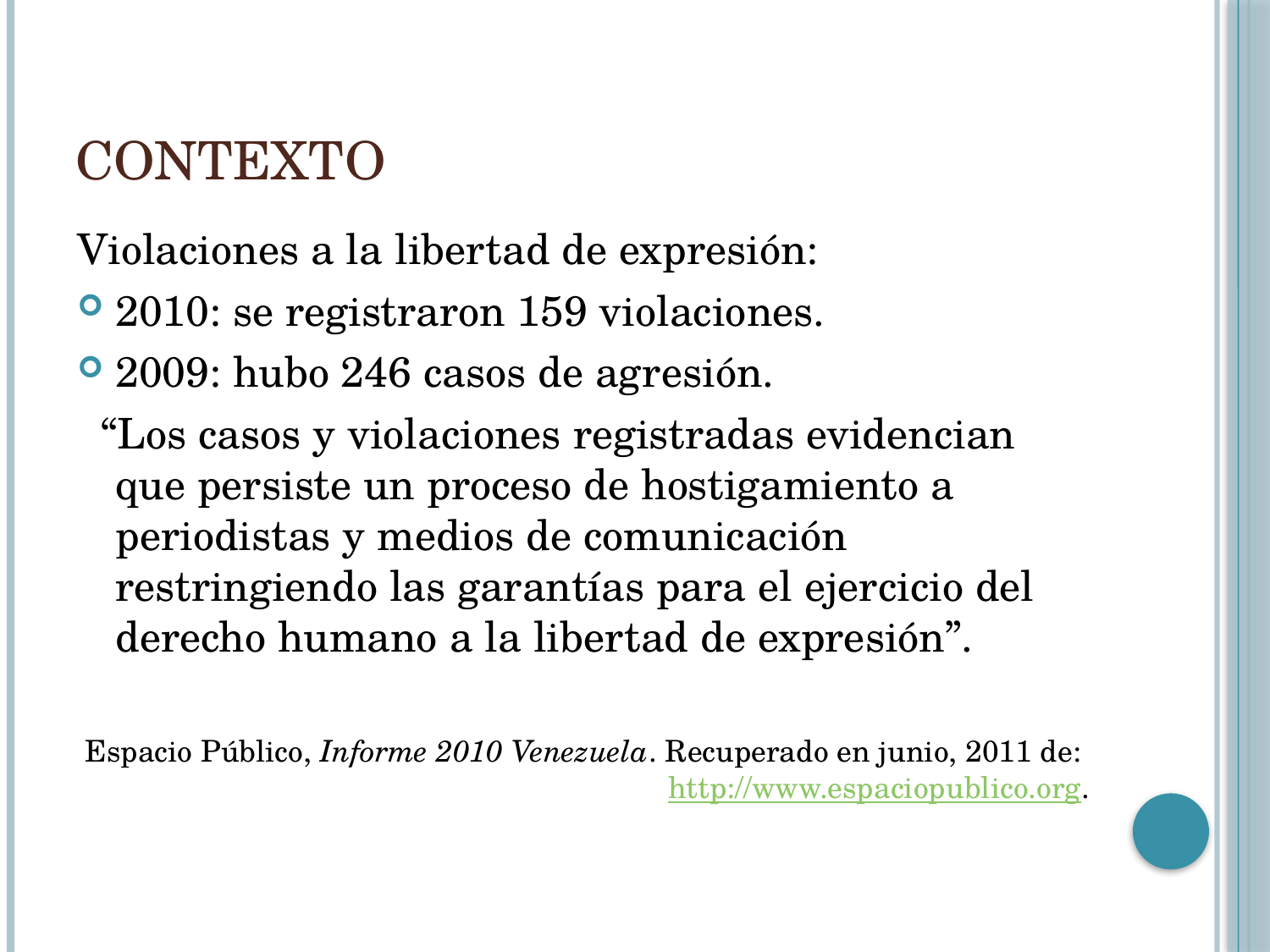

# Contexto
Violaciones a la libertad de expresión:
2010: se registraron 159 violaciones.
2009: hubo 246 casos de agresión.
  “Los casos y violaciones registradas evidencian que persiste un proceso de hostigamiento a periodistas y medios de comunicación restringiendo las garantías para el ejercicio del derecho humano a la libertad de expresión”.

Espacio Público, Informe 2010 Venezuela. Recuperado en junio, 2011 de: http://www.espaciopublico.org.